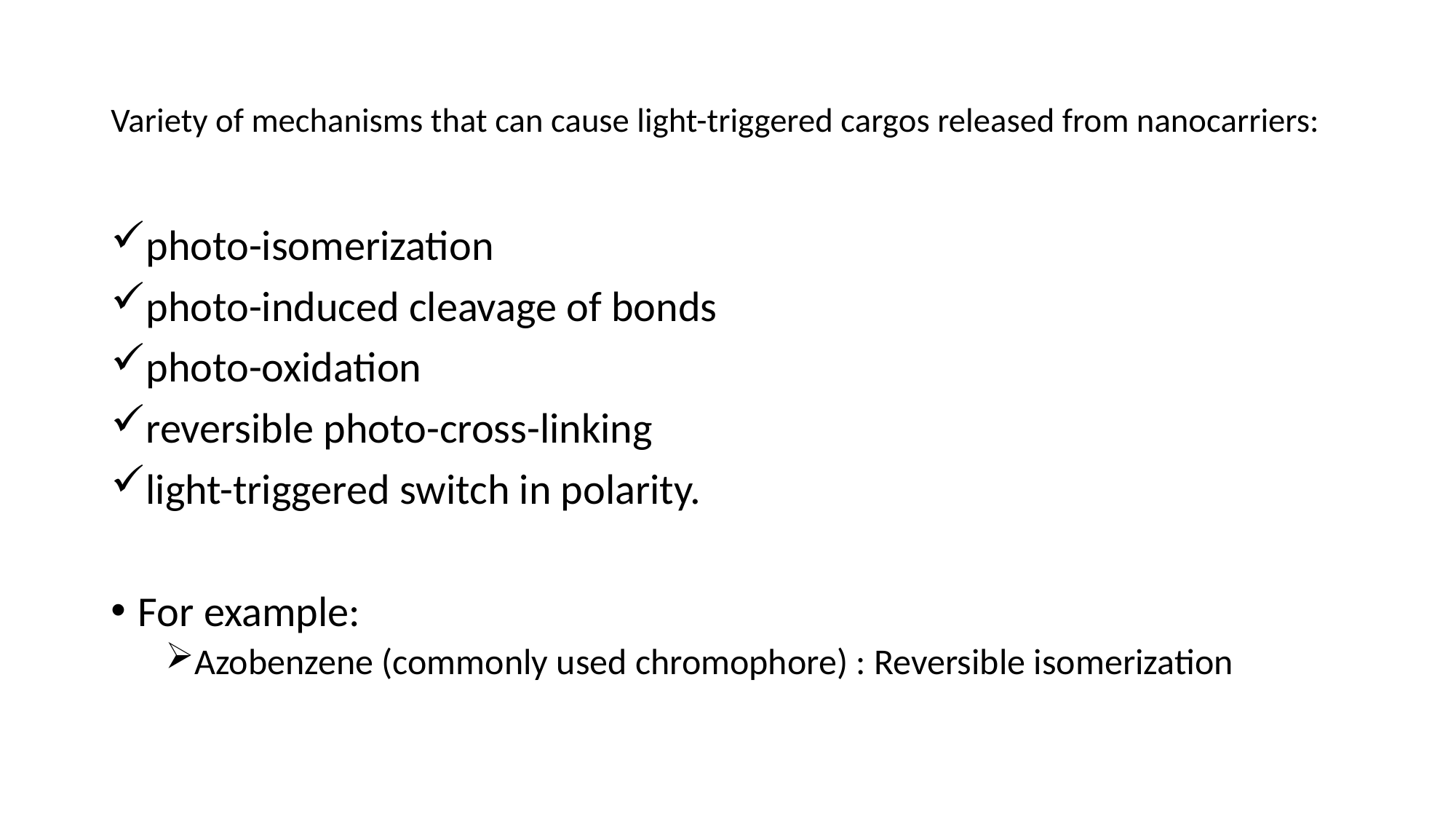

# Variety of mechanisms that can cause light-triggered cargos released from nanocarriers:
photo-isomerization
photo-induced cleavage of bonds
photo-oxidation
reversible photo-cross-linking
light-triggered switch in polarity.

For example:
Azobenzene (commonly used chromophore) : Reversible isomerization